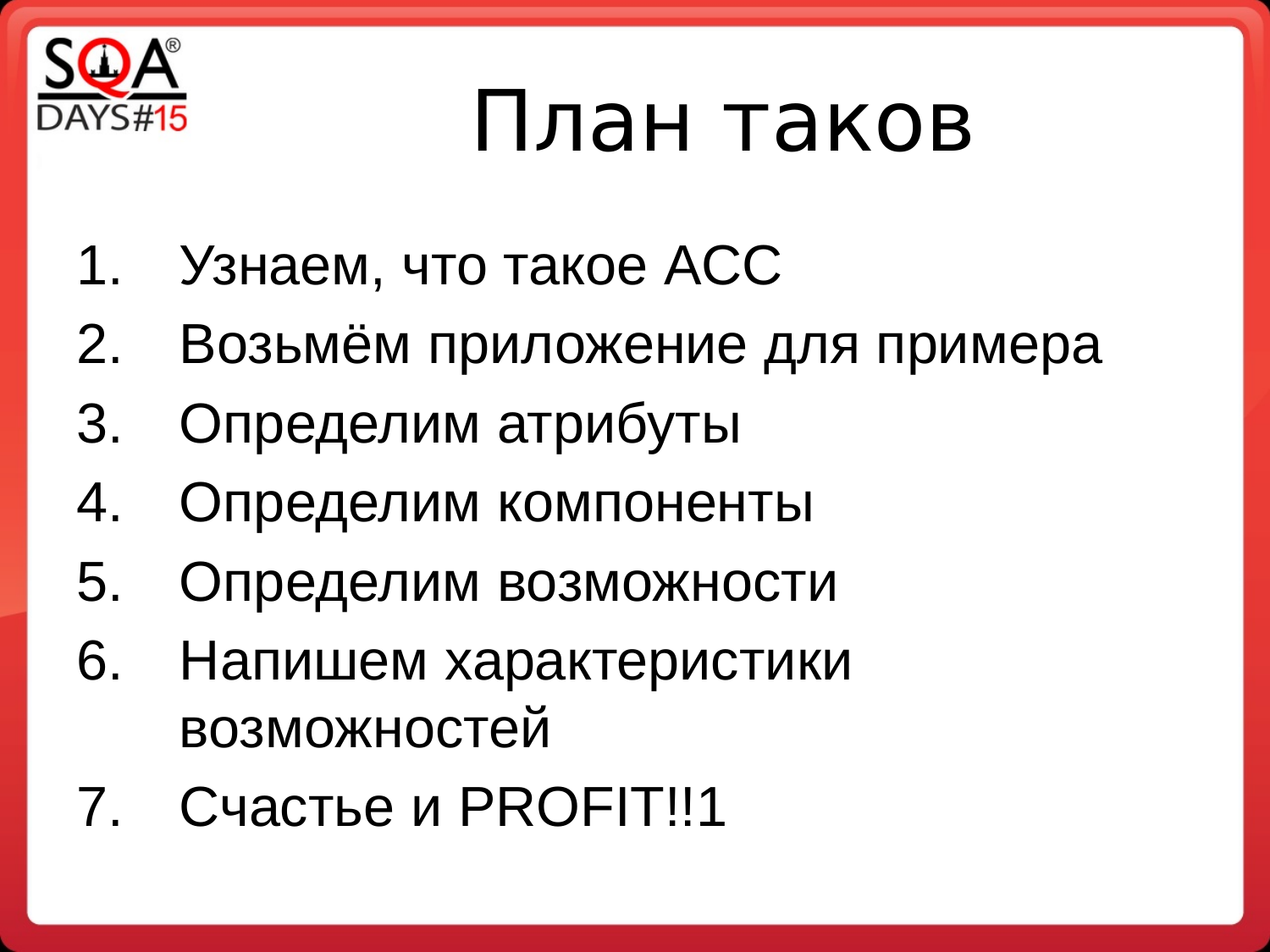

План таков
Узнаем, что такое ACC
Возьмём приложение для примера
Определим атрибуты
Определим компоненты
Определим возможности
Напишем характеристики возможностей
Счастье и PROFIT!!1